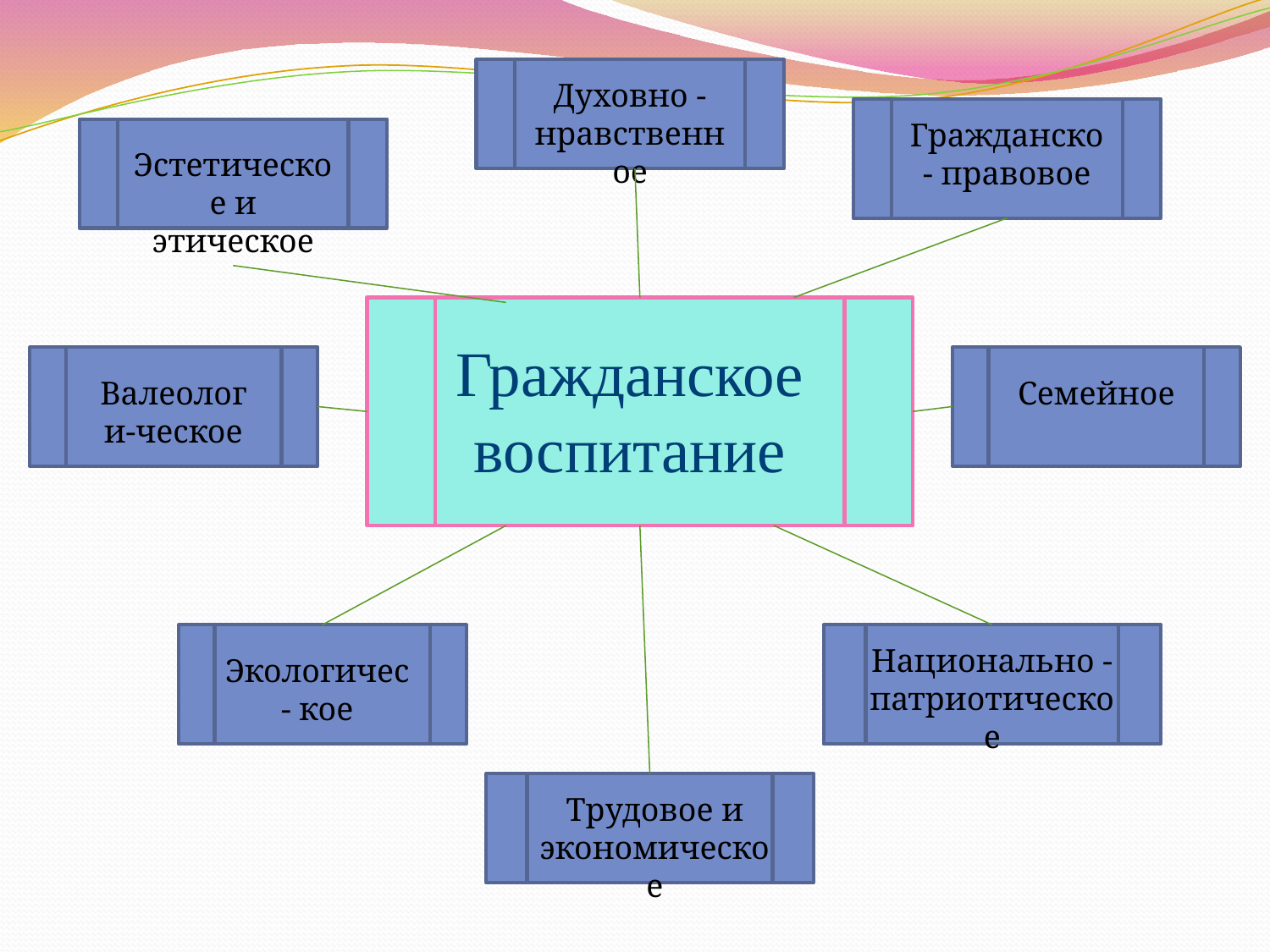

Духовно - нравственное

Гражданско - правовое

Эстетическое и этическое

Гражданское воспитание

Валеологи-ческое
Семейное

Национально - патриотическое
Экологичес - кое

Трудовое и экономическое